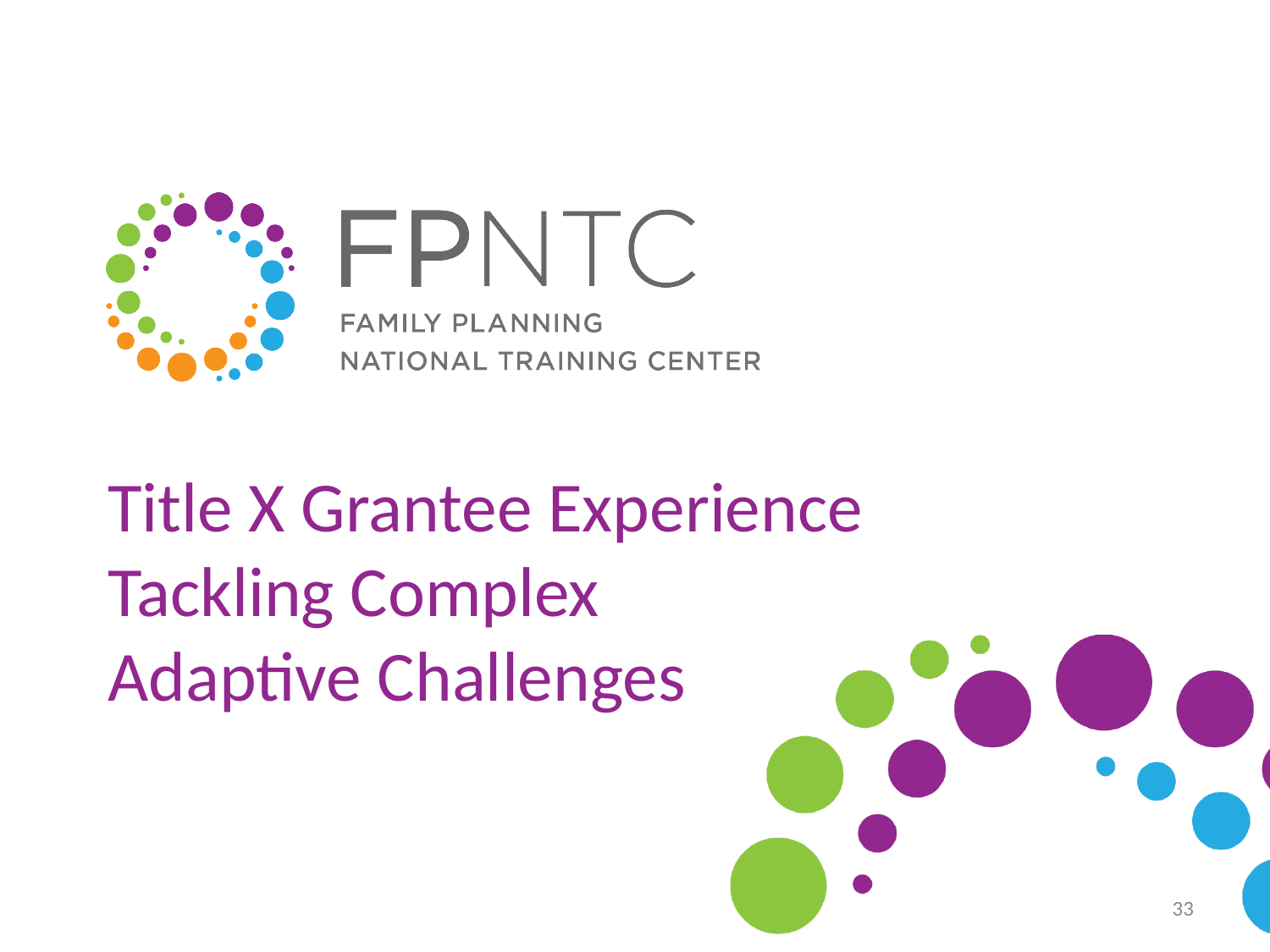

# Title X Grantee Experience Tackling Complex Adaptive Challenges
33